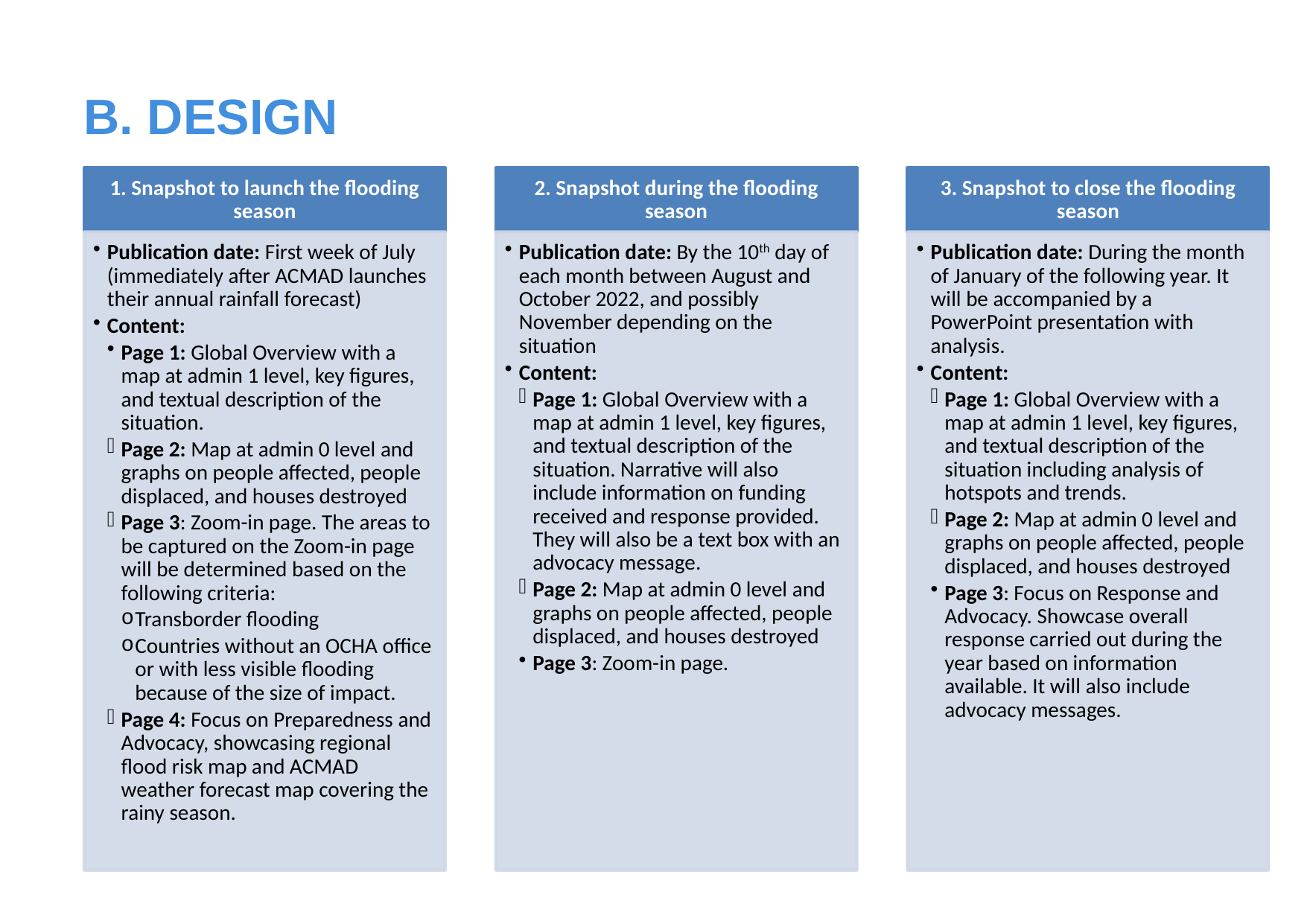

B. DESIGN
1. Snapshot to launch the flooding season
Publication date: First week of July (immediately after ACMAD launches their annual rainfall forecast)
Content:
Page 1: Global Overview with a map at admin 1 level, key figures, and textual description of the situation.
Page 2: Map at admin 0 level and graphs on people affected, people displaced, and houses destroyed
Page 3: Zoom-in page. The areas to be captured on the Zoom-in page will be determined based on the following criteria:
Transborder flooding
Countries without an OCHA office or with less visible flooding because of the size of impact.
Page 4: Focus on Preparedness and Advocacy, showcasing regional flood risk map and ACMAD weather forecast map covering the rainy season.
2. Snapshot during the flooding season
Publication date: By the 10th day of each month between August and October 2022, and possibly November depending on the situation
Content:
Page 1: Global Overview with a map at admin 1 level, key figures, and textual description of the situation. Narrative will also include information on funding received and response provided. They will also be a text box with an advocacy message.
Page 2: Map at admin 0 level and graphs on people affected, people displaced, and houses destroyed
Page 3: Zoom-in page.
3. Snapshot to close the flooding season
Publication date: During the month of January of the following year. It will be accompanied by a PowerPoint presentation with analysis.
Content:
Page 1: Global Overview with a map at admin 1 level, key figures, and textual description of the situation including analysis of hotspots and trends.
Page 2: Map at admin 0 level and graphs on people affected, people displaced, and houses destroyed
Page 3: Focus on Response and Advocacy. Showcase overall response carried out during the year based on information available. It will also include advocacy messages.